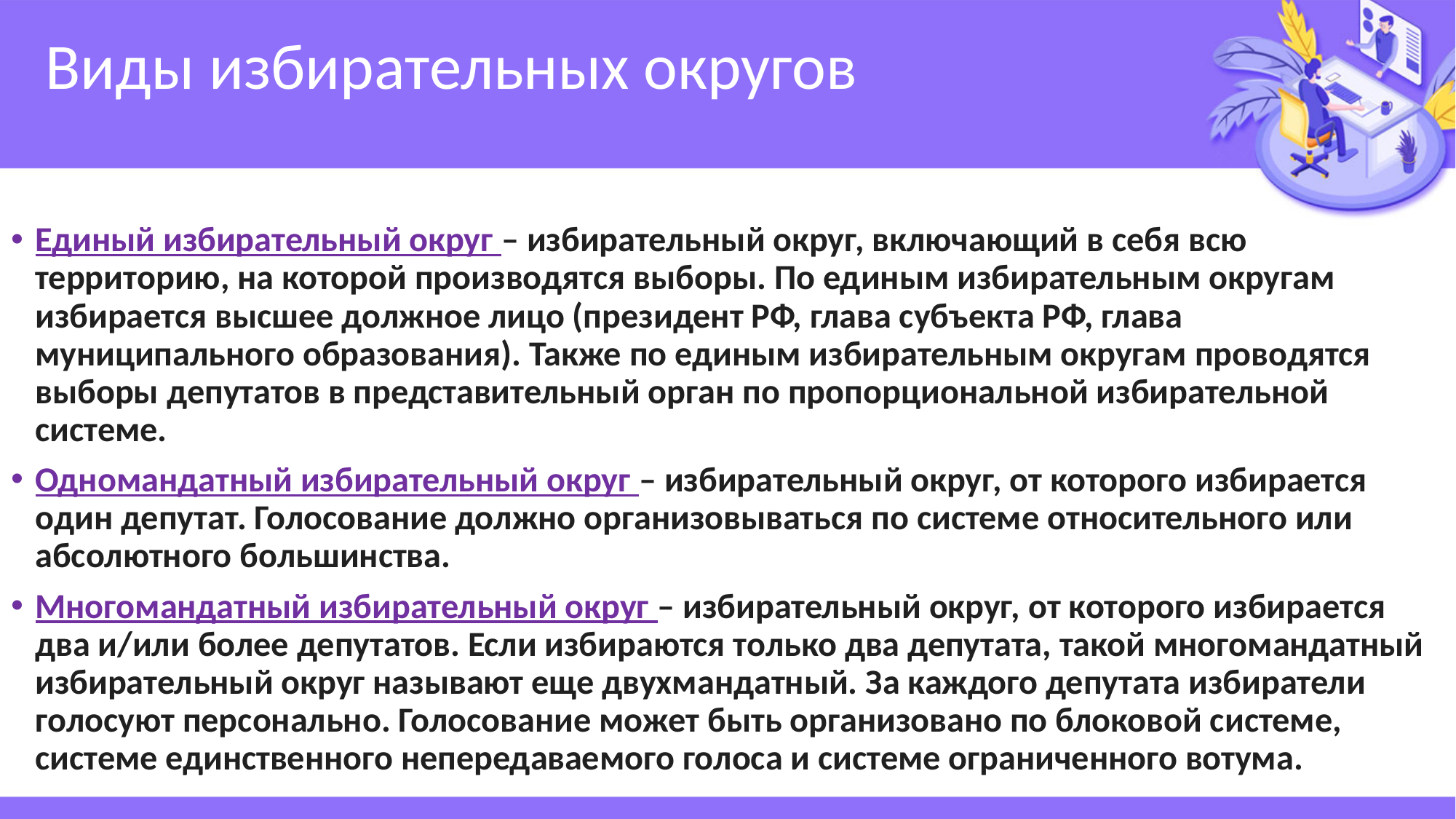

# Виды избирательных округов
Единый избирательный округ – избирательный округ, включающий в себя всю территорию, на которой производятся выборы. По единым избирательным округам избирается высшее должное лицо (президент РФ, глава субъекта РФ, глава муниципального образования). Также по единым избирательным округам проводятся выборы депутатов в представительный орган по пропорциональной избирательной системе.
Одномандатный избирательный округ – избирательный округ, от которого избирается один депутат. Голосование должно организовываться по системе относительного или абсолютного большинства.
Многомандатный избирательный округ – избирательный округ, от которого избирается два и/или более депутатов. Если избираются только два депутата, такой многомандатный избирательный округ называют еще двухмандатный. За каждого депутата избиратели голосуют персонально. Голосование может быть организовано по блоковой системе, системе единственного непередаваемого голоса и системе ограниченного вотума.